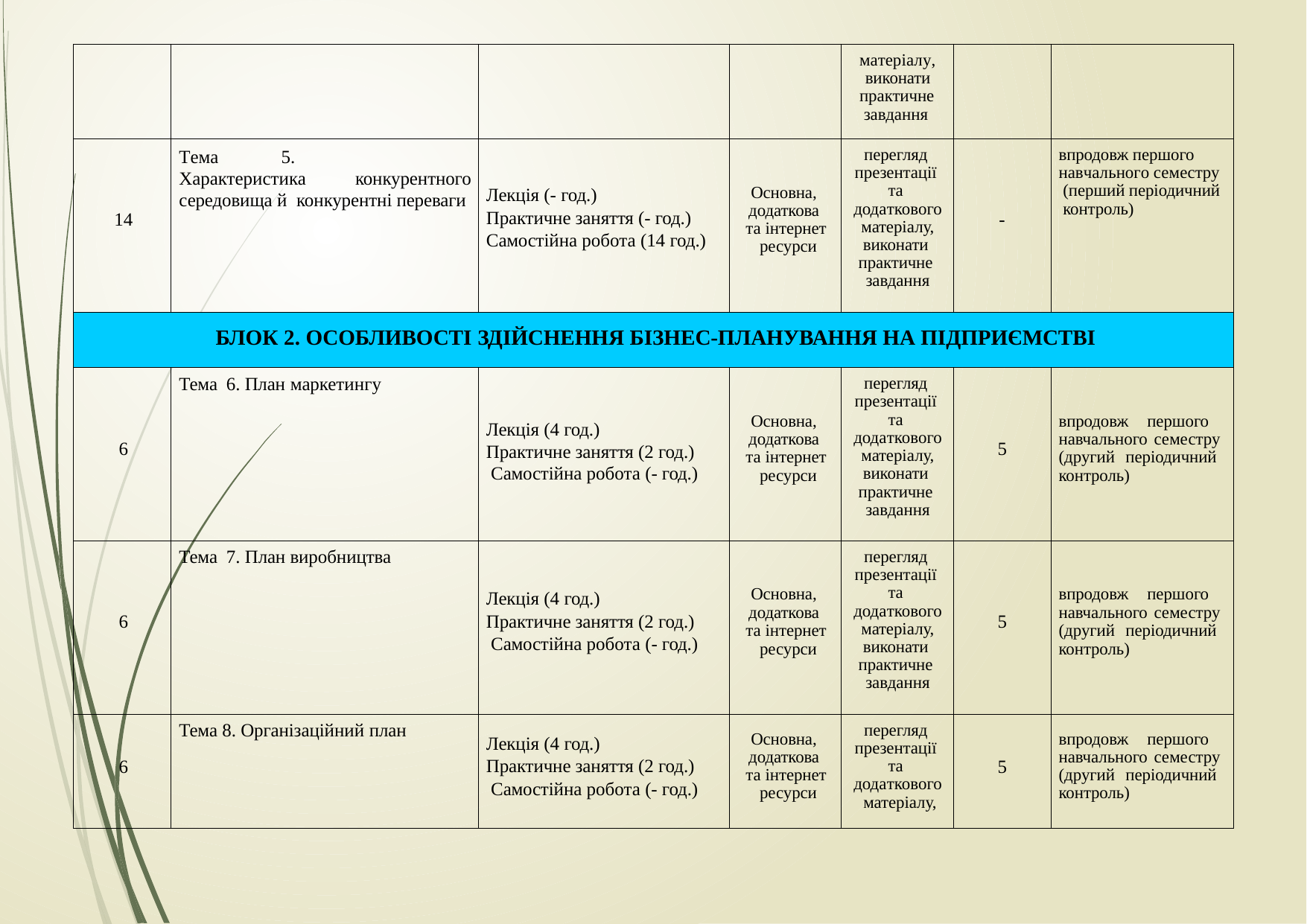

|  |  |  |  | матеріалу, виконати практичне завдання |  |  |
| --- | --- | --- | --- | --- | --- | --- |
| 14 | Тема 5. Характеристика конкурентного середовища й конкурентні переваги | Лекція (- год.) Практичне заняття (- год.) Самостійна робота (14 год.) | Основна, додаткова та інтернет ресурси | перегляд презентації та додаткового матеріалу, виконати практичне завдання | - | впродовж першого навчального семестру (перший періодичний контроль) |
| БЛОК 2. ОСОБЛИВОСТІ ЗДІЙСНЕННЯ БІЗНЕС-ПЛАНУВАННЯ НА ПІДПРИЄМСТВІ |  |  |  |  |  |  |
| 6 | Тема 6. План маркетингу | Лекція (4 год.) Практичне заняття (2 год.) Самостійна робота (- год.) | Основна, додаткова та інтернет ресурси | перегляд презентації та додаткового матеріалу, виконати практичне завдання | 5 | впродовж першого навчального семестру (другий періодичний контроль) |
| 6 | Тема 7. План виробництва | Лекція (4 год.) Практичне заняття (2 год.) Самостійна робота (- год.) | Основна, додаткова та інтернет ресурси | перегляд презентації та додаткового матеріалу, виконати практичне завдання | 5 | впродовж першого навчального семестру (другий періодичний контроль) |
| 6 | Тема 8. Організаційний план | Лекція (4 год.) Практичне заняття (2 год.) Самостійна робота (- год.) | Основна, додаткова та інтернет ресурси | перегляд презентації та додаткового матеріалу, | 5 | впродовж першого навчального семестру (другий періодичний контроль) |